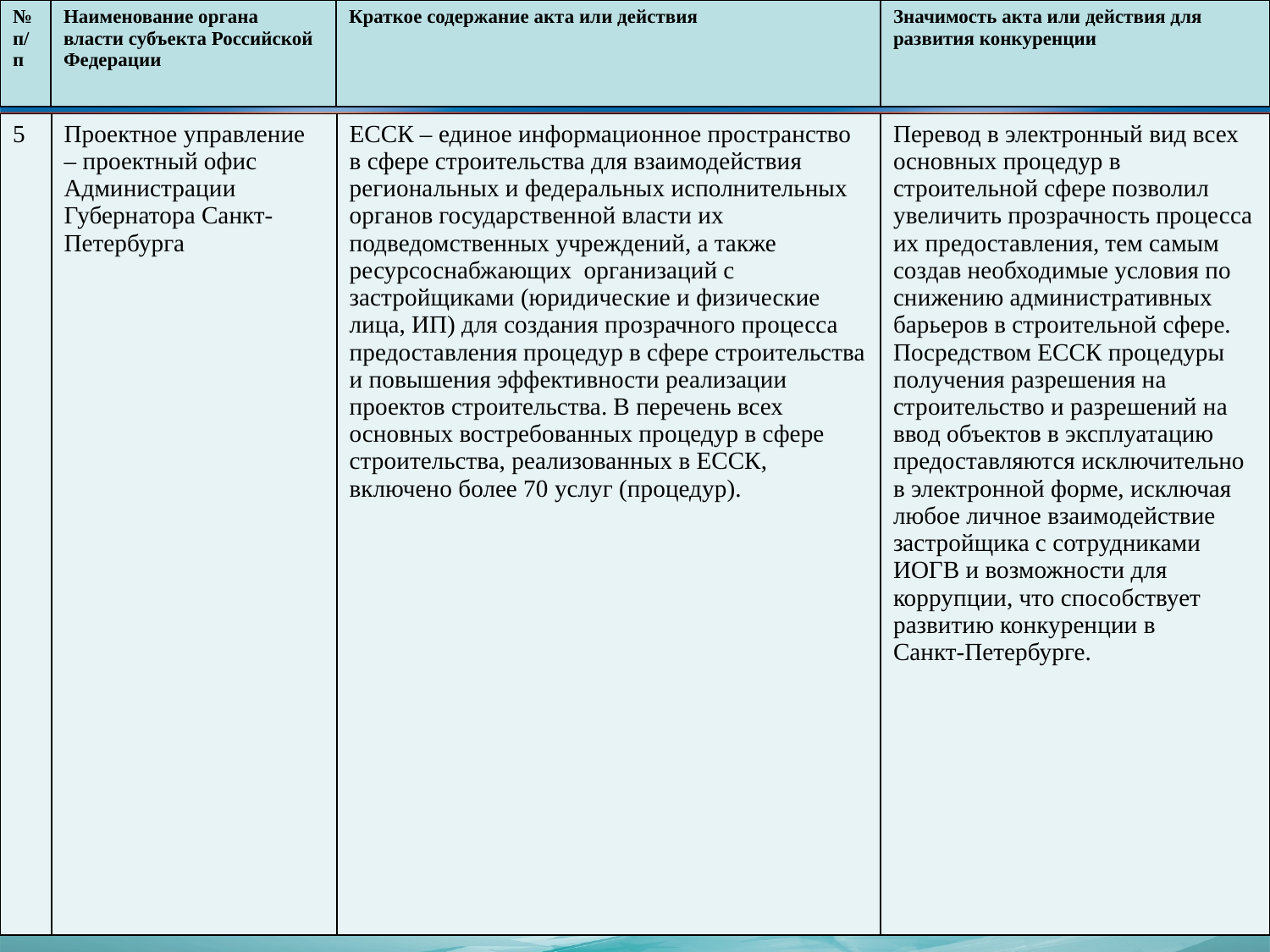

| № п/п | Наименование органа власти субъекта Российской Федерации | Краткое содержание акта или действия | Значимость акта или действия для развития конкуренции |
| --- | --- | --- | --- |
| 5 | Проектное управление – проектный офис Администрации Губернатора Санкт-Петербурга | ЕССК – единое информационное пространство в сфере строительства для взаимодействия региональных и федеральных исполнительных органов государственной власти их подведомственных учреждений, а также ресурсоснабжающих организаций с застройщиками (юридические и физические лица, ИП) для создания прозрачного процесса предоставления процедур в сфере строительства и повышения эффективности реализации проектов строительства. В перечень всех основных востребованных процедур в сфере строительства, реализованных в ЕССК, включено более 70 услуг (процедур). | Перевод в электронный вид всех основных процедур в строительной сфере позволил увеличить прозрачность процесса их предоставления, тем самым создав необходимые условия по снижению административных барьеров в строительной сфере. Посредством ЕССК процедуры получения разрешения на строительство и разрешений на ввод объектов в эксплуатацию предоставляются исключительно в электронной форме, исключая любое личное взаимодействие застройщика с сотрудниками ИОГВ и возможности для коррупции, что способствует развитию конкуренции в Санкт-Петербурге. |
| --- | --- | --- | --- |